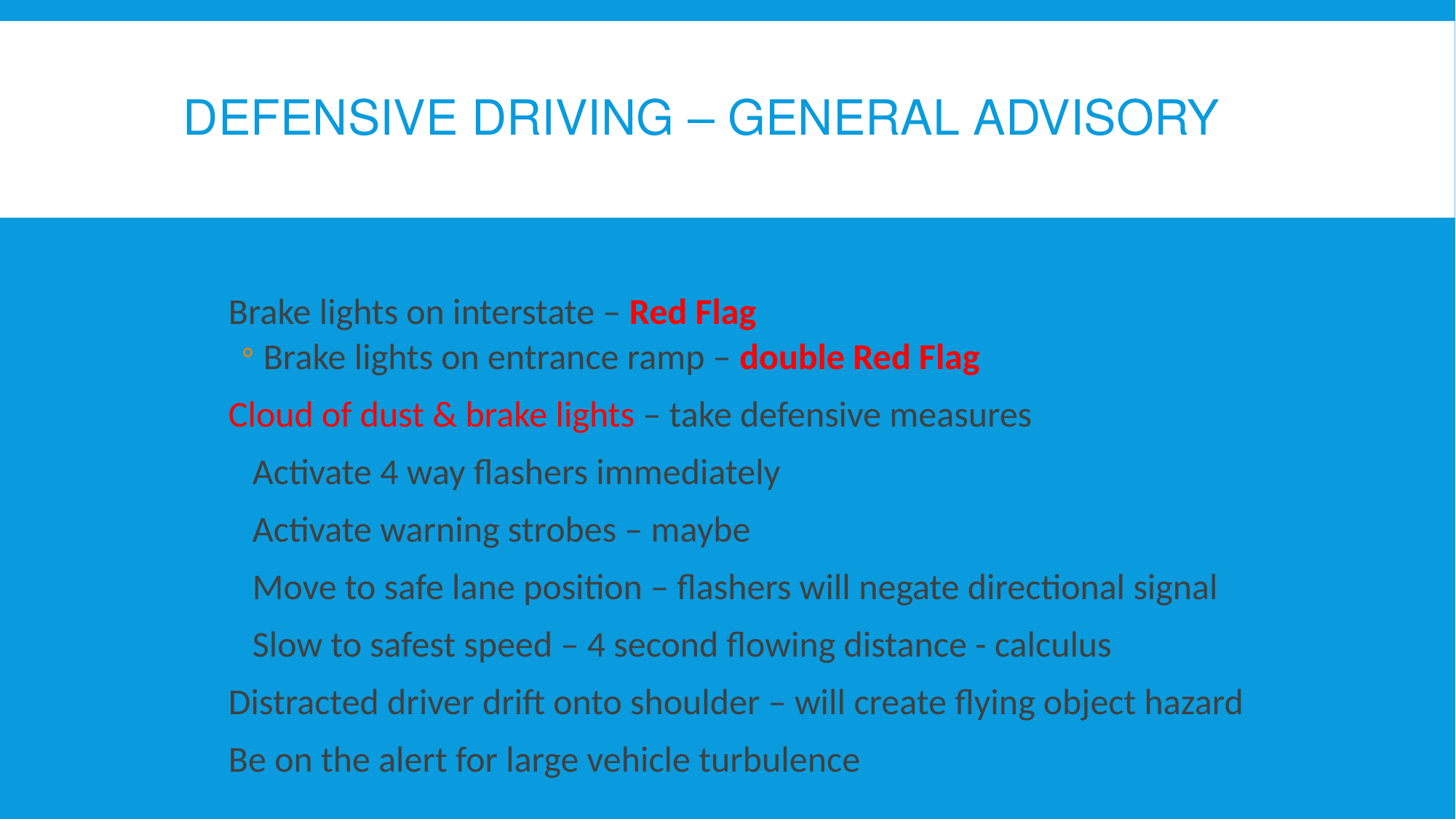

# Defensive Driving – General Advisory
Brake lights on interstate – Red Flag
Brake lights on entrance ramp – double Red Flag
Cloud of dust & brake lights – take defensive measures
Activate 4 way flashers immediately
Activate warning strobes – maybe
Move to safe lane position – flashers will negate directional signal
Slow to safest speed – 4 second flowing distance - calculus
Distracted driver drift onto shoulder – will create flying object hazard
Be on the alert for large vehicle turbulence